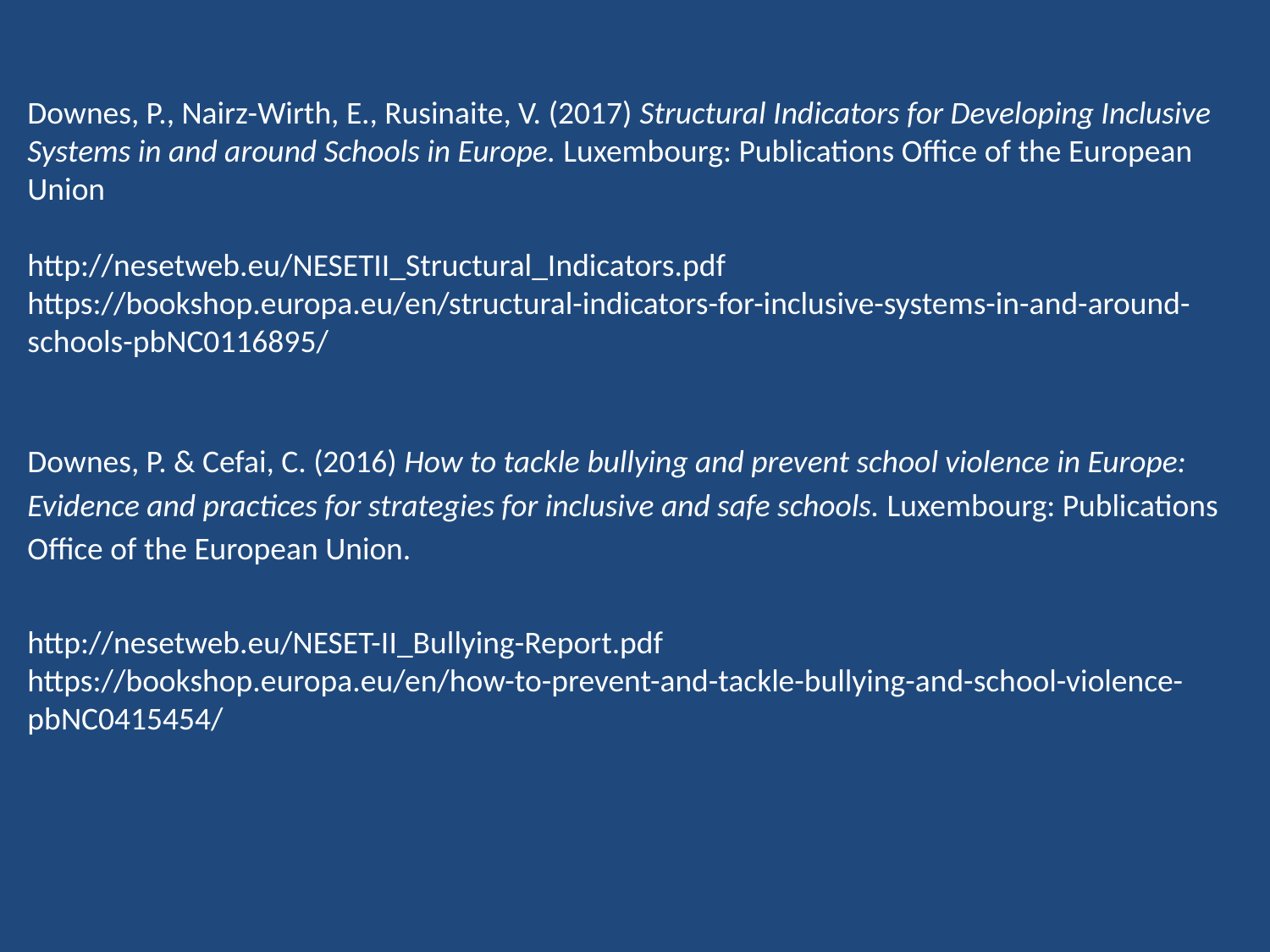

Downes, P., Nairz-Wirth, E., Rusinaite, V. (2017) Structural Indicators for Developing Inclusive Systems in and around Schools in Europe. Luxembourg: Publications Office of the European Union

http://nesetweb.eu/NESETII_Structural_Indicators.pdf
https://bookshop.europa.eu/en/structural-indicators-for-inclusive-systems-in-and-around-schools-pbNC0116895/

Downes, P. & Cefai, C. (2016) How to tackle bullying and prevent school violence in Europe: Evidence and practices for strategies for inclusive and safe schools. Luxembourg: Publications Office of the European Union.

http://nesetweb.eu/NESET-II_Bullying-Report.pdf
https://bookshop.europa.eu/en/how-to-prevent-and-tackle-bullying-and-school-violence-pbNC0415454/